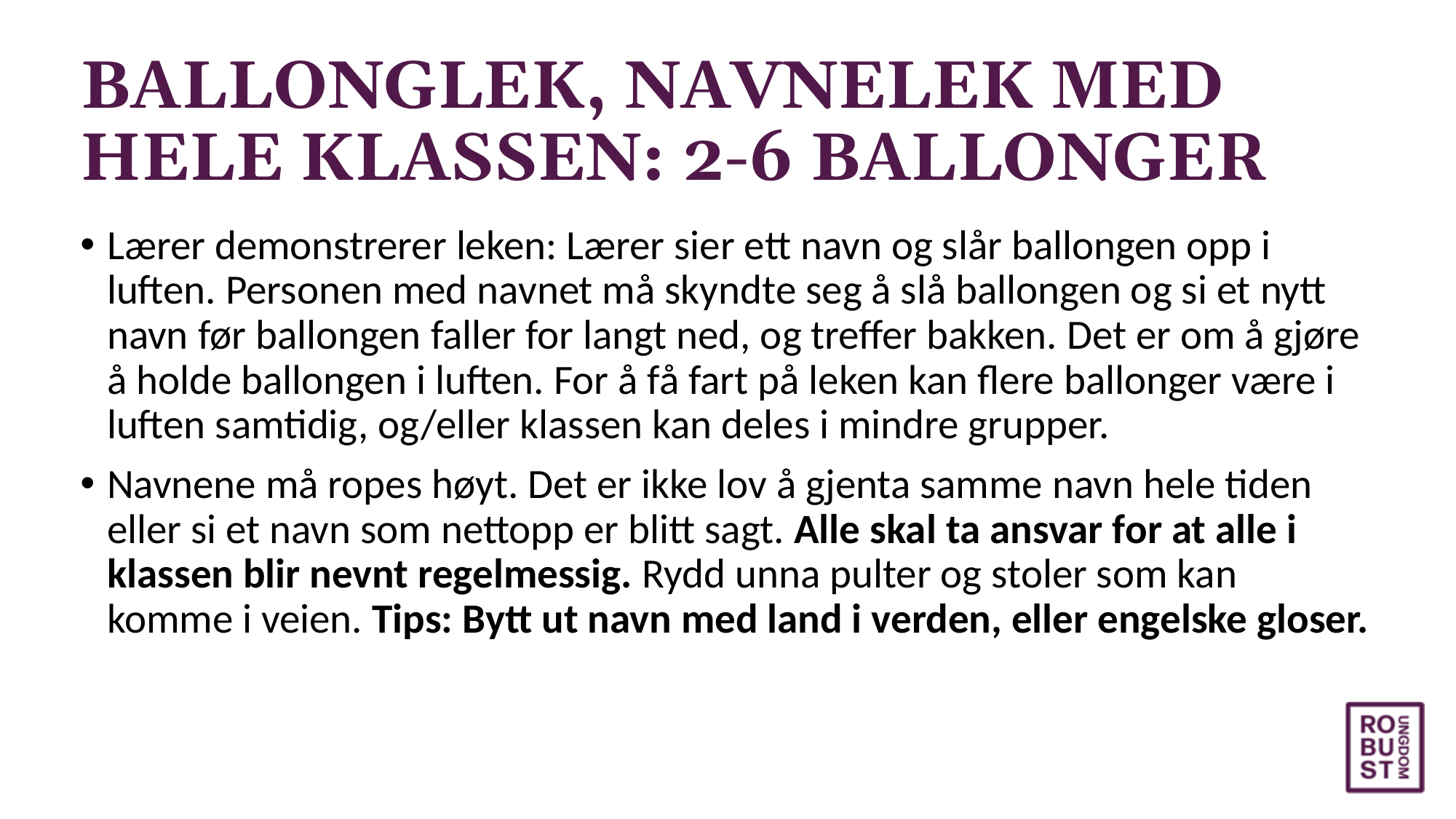

# BALLONGLEK, NAVNELEK MED HELE KLASSEN: 2-6 BALLONGER
Lærer demonstrerer leken: Lærer sier ett navn og slår ballongen opp i luften. Personen med navnet må skyndte seg å slå ballongen og si et nytt navn før ballongen faller for langt ned, og treffer bakken. Det er om å gjøre å holde ballongen i luften. For å få fart på leken kan flere ballonger være i luften samtidig, og/eller klassen kan deles i mindre grupper.
Navnene må ropes høyt. Det er ikke lov å gjenta samme navn hele tiden eller si et navn som nettopp er blitt sagt. Alle skal ta ansvar for at alle i klassen blir nevnt regelmessig. Rydd unna pulter og stoler som kan komme i veien. Tips: Bytt ut navn med land i verden, eller engelske gloser.